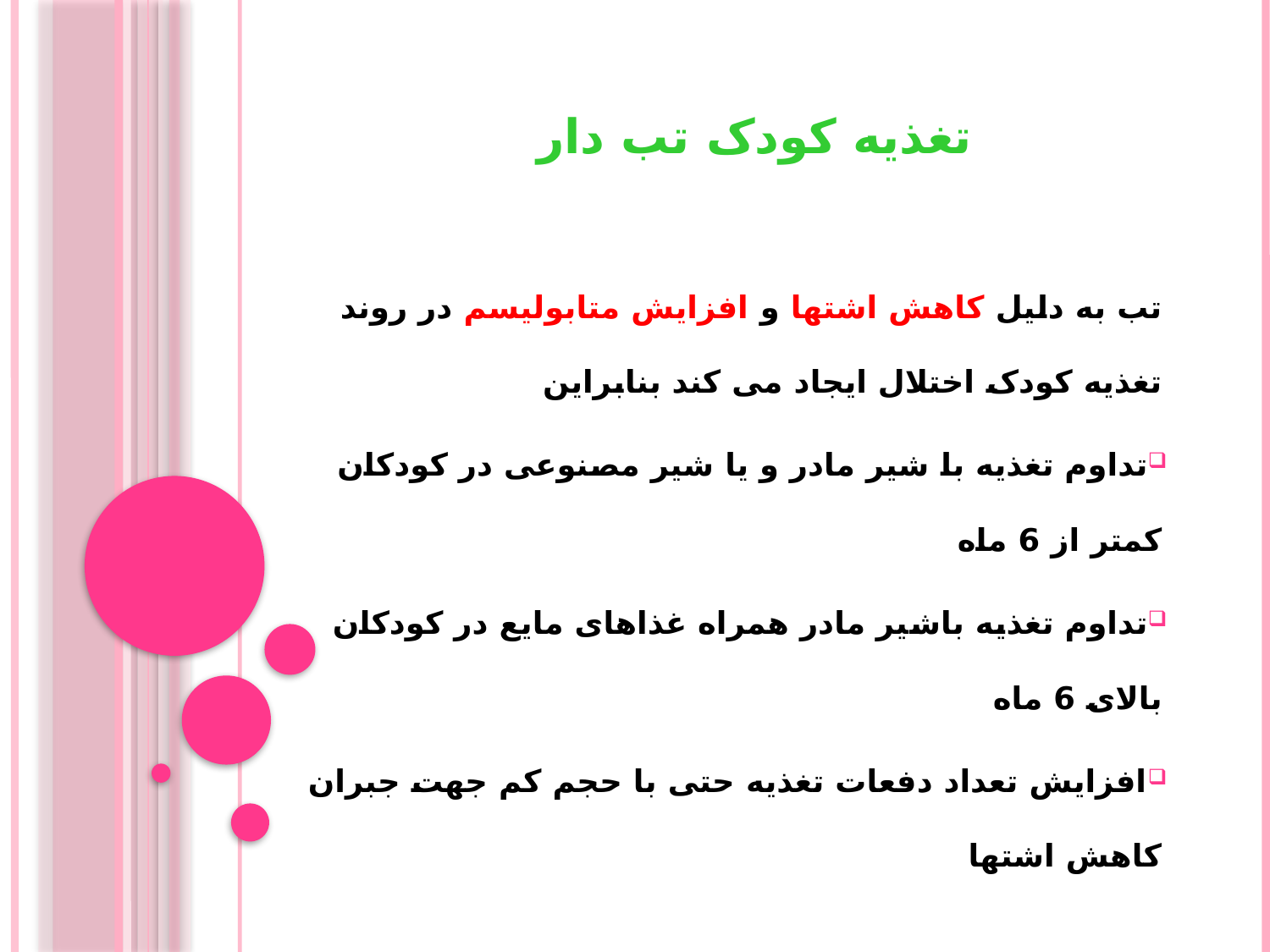

# تغذیه کودک تب دار
تب به دلیل کاهش اشتها و افزایش متابولیسم در روند تغذیه کودک اختلال ایجاد می کند بنابراین
تداوم تغذیه با شیر مادر و یا شیر مصنوعی در کودکان کمتر از 6 ماه
تداوم تغذیه باشیر مادر همراه غذاهای مایع در کودکان بالای 6 ماه
افزایش تعداد دفعات تغذیه حتی با حجم کم جهت جبران کاهش اشتها